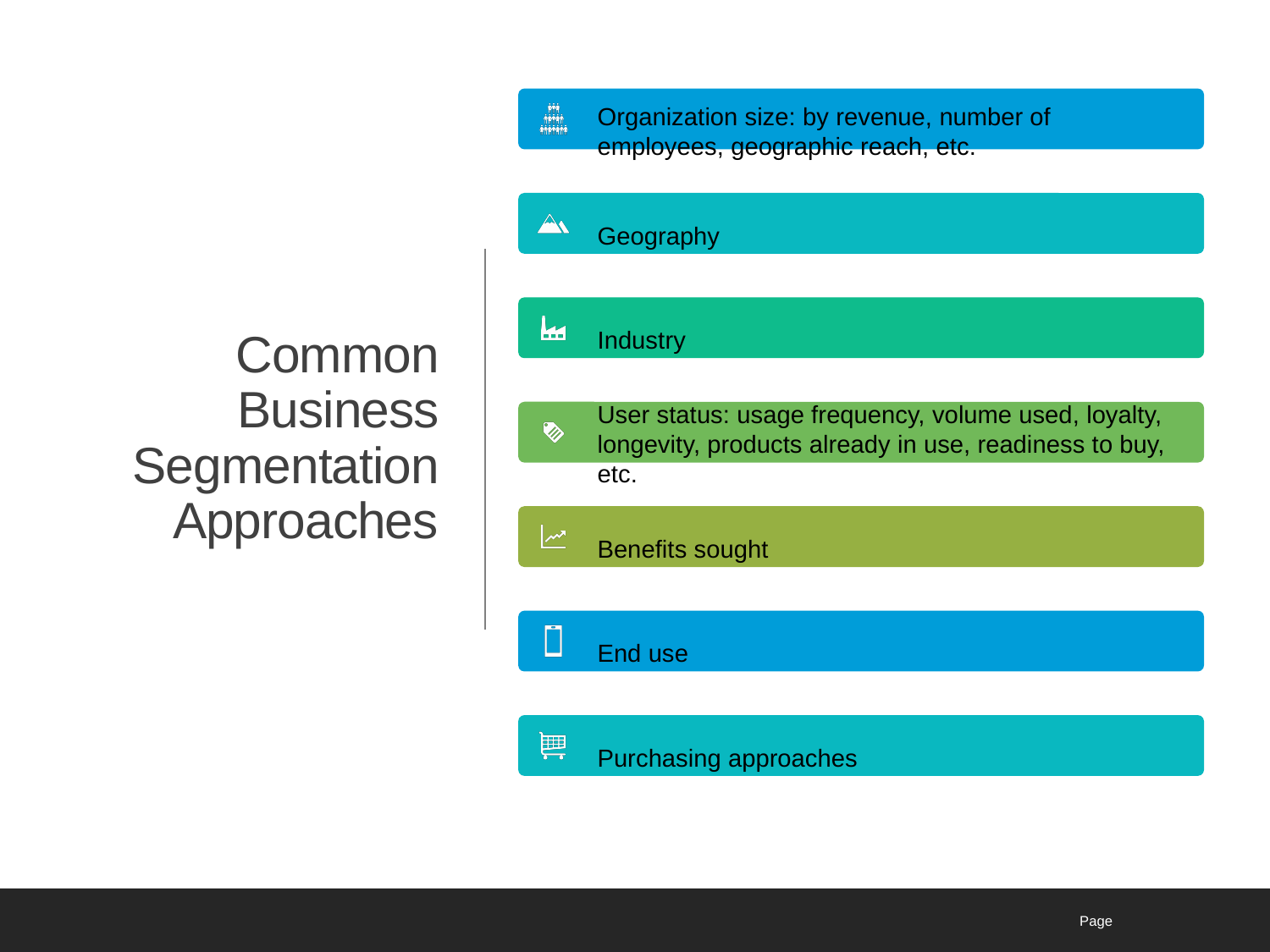

# Common Business Segmentation Approaches
Organization size: by revenue, number of employees, geographic reach, etc.
Geography
Industry
User status: usage frequency, volume used, loyalty, longevity, products already in use, readiness to buy, etc.
Benefits sought
End use
Purchasing approaches

NSCC MKTG 1010
Page
9